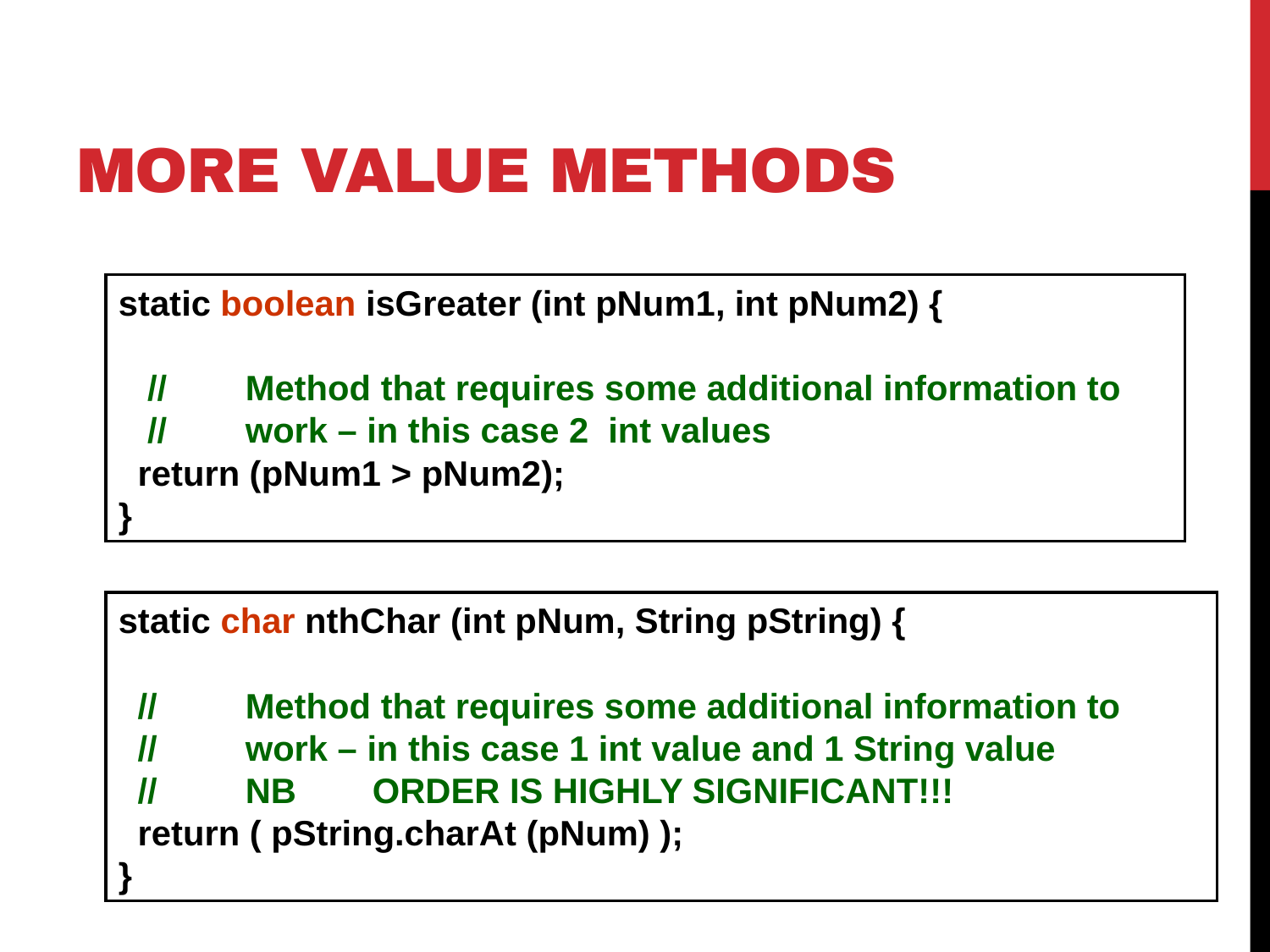

# More Value Methods
static boolean isGreater (int pNum1, int pNum2) {

   //	Method that requires some additional information to
   //	work – in this case 2  int values
  return (pNum1 > pNum2);
}
static char nthChar (int pNum, String pString) {

  //	Method that requires some additional information to
  //	work – in this case 1 int value and 1 String value
  //	NB	ORDER IS HIGHLY SIGNIFICANT!!!
  return ( pString.charAt (pNum) );
}